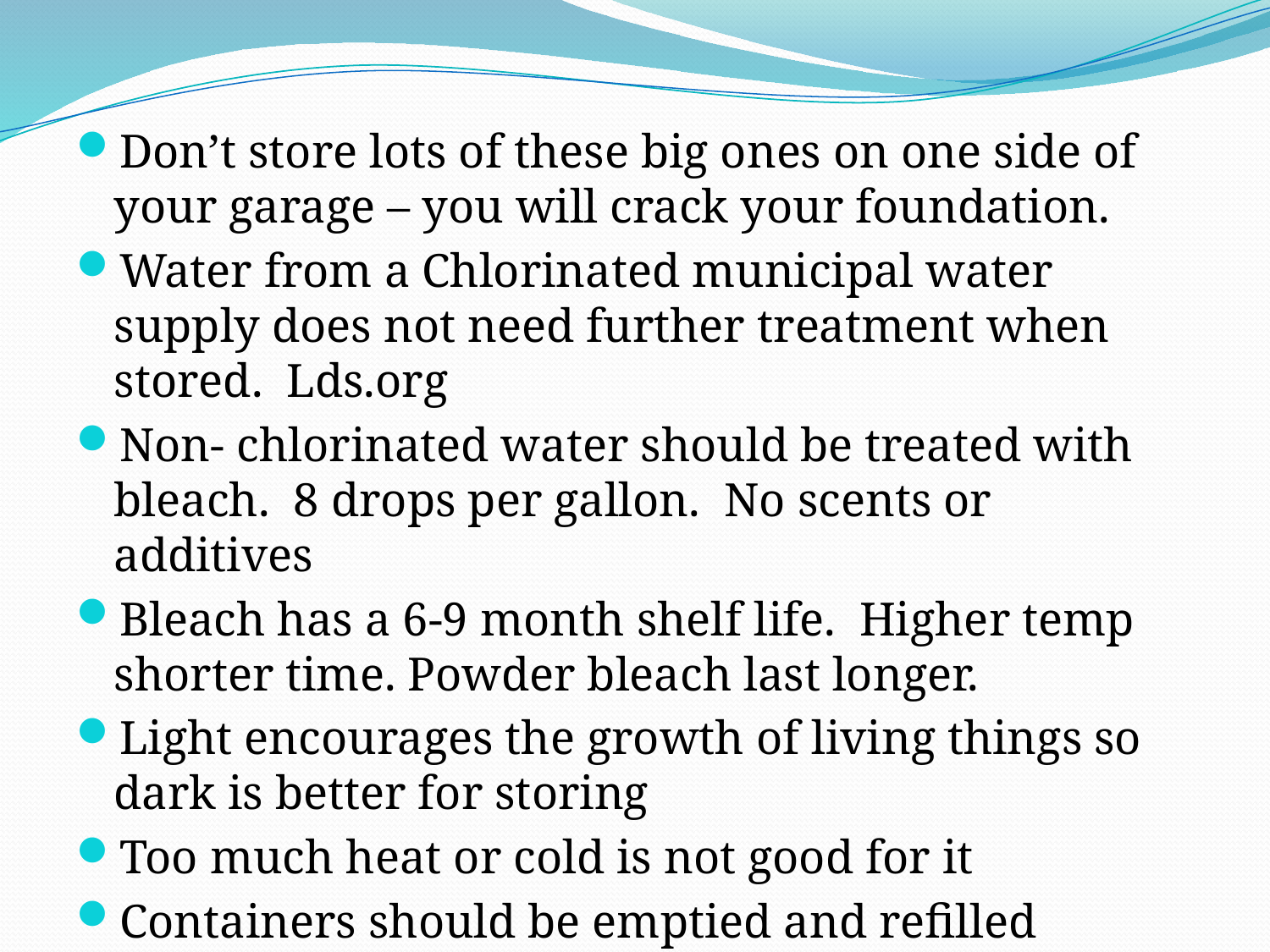

Don’t store lots of these big ones on one side of your garage – you will crack your foundation.
Water from a Chlorinated municipal water supply does not need further treatment when stored.  Lds.org
Non- chlorinated water should be treated with bleach.  8 drops per gallon.  No scents or additives
Bleach has a 6-9 month shelf life.  Higher temp shorter time. Powder bleach last longer.
Light encourages the growth of living things so dark is better for storing
Too much heat or cold is not good for it
Containers should be emptied and refilled regularly